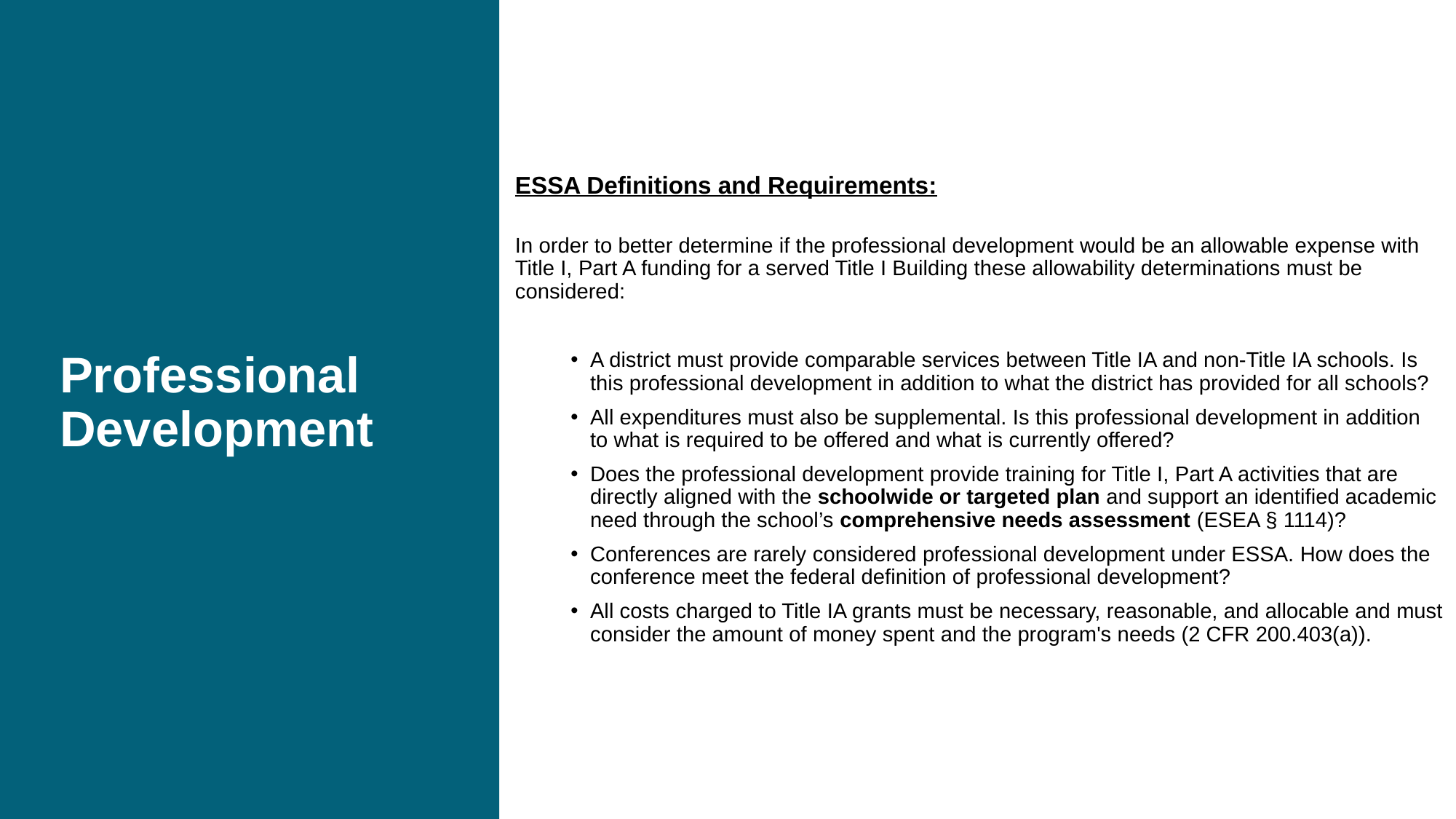

ESSA Definitions and Requirements:

In order to better determine if the professional development would be an allowable expense with Title I, Part A funding for a served Title I Building these allowability determinations must be considered:

A district must provide comparable services between Title IA and non-Title IA schools. Is this professional development in addition to what the district has provided for all schools?
All expenditures must also be supplemental. Is this professional development in addition to what is required to be offered and what is currently offered?
Does the professional development provide training for Title I, Part A activities that are directly aligned with the schoolwide or targeted plan and support an identified academic need through the school’s comprehensive needs assessment (ESEA § 1114)?
Conferences are rarely considered professional development under ESSA. How does the conference meet the federal definition of professional development?
All costs charged to Title IA grants must be necessary, reasonable, and allocable and must consider the amount of money spent and the program's needs (2 CFR 200.403(a)).
# Professional Development